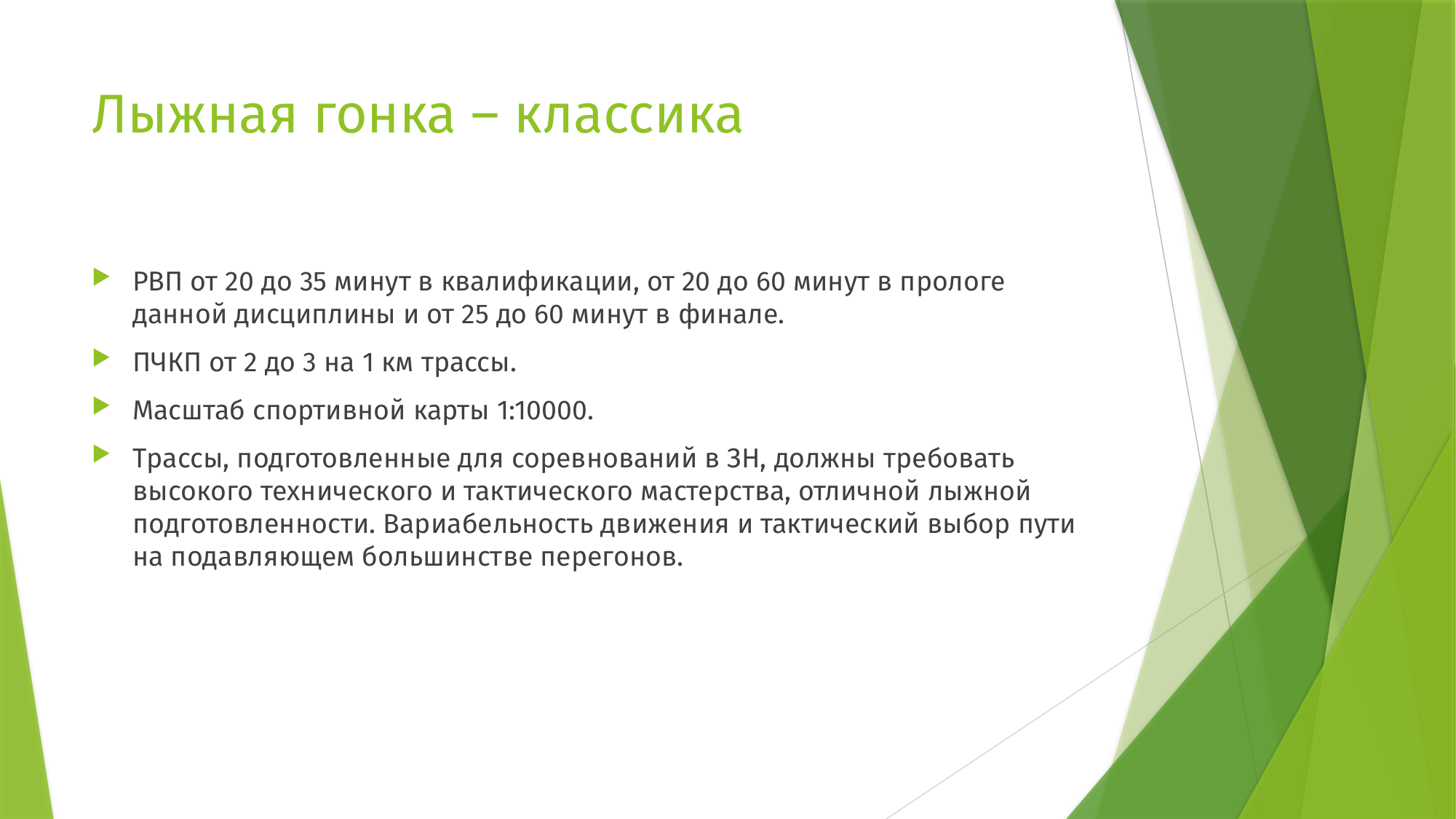

# Лыжная гонка – классика
РВП от 20 до 35 минут в квалификации, от 20 до 60 минут в прологе данной дисциплины и от 25 до 60 минут в финале.
ПЧКП от 2 до 3 на 1 км трассы.
Масштаб спортивной карты 1:10000.
Трассы, подготовленные для соревнований в ЗН, должны требовать высокого технического и тактического мастерства, отличной лыжной подготовленности. Вариабельность движения и тактический выбор пути на подавляющем большинстве перегонов.